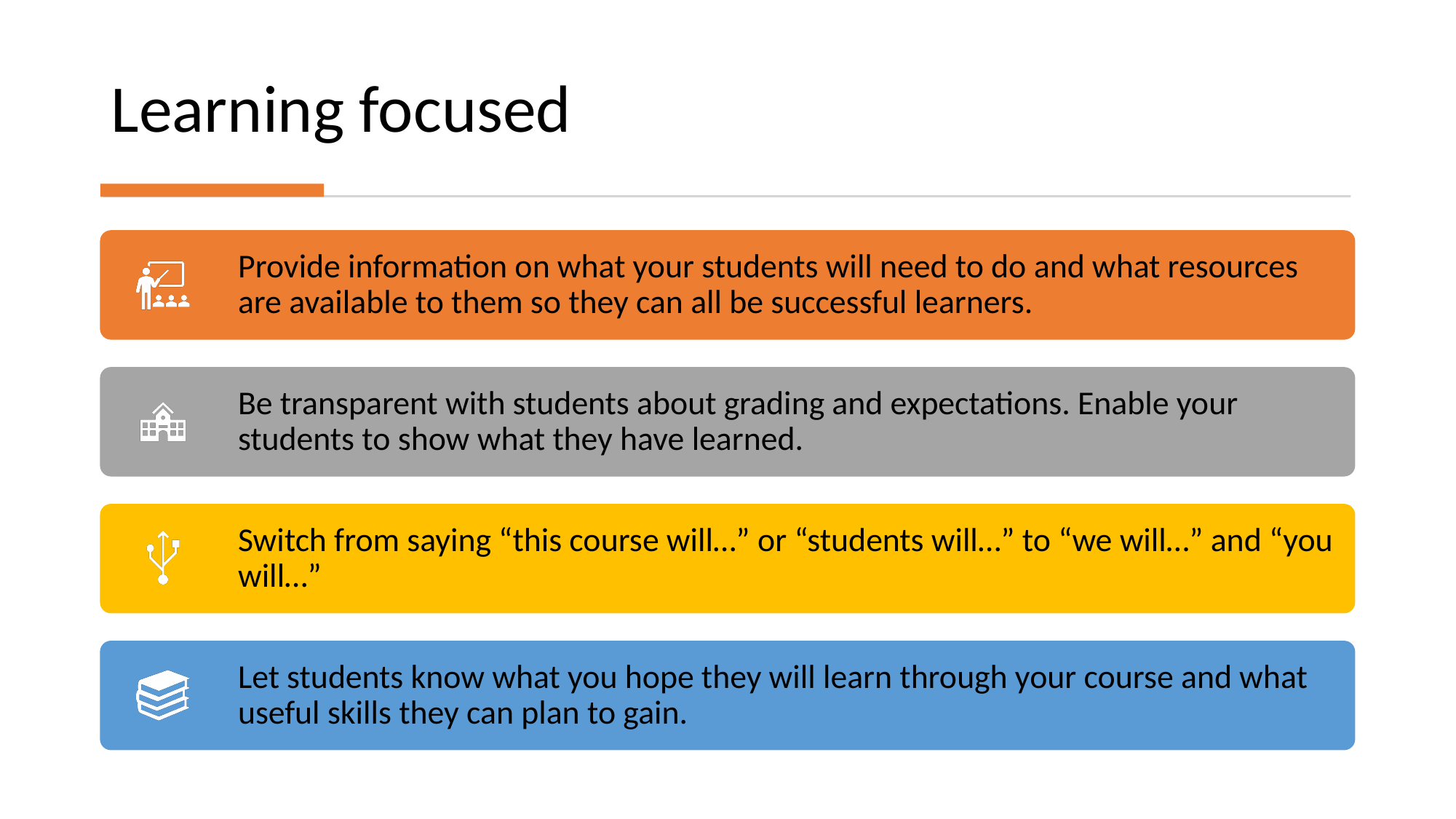

# Learning focused

Provide information on what your students will need to do and what resources are available to them so they can all be successful learners.
Be transparent with students about grading and expectations. Enable your students to show what they have learned.
Switch from saying “this course will…” or “students will…” to “we will…” and “you will…”
Let students know what you hope they will learn through your course and what useful skills they can plan to gain.